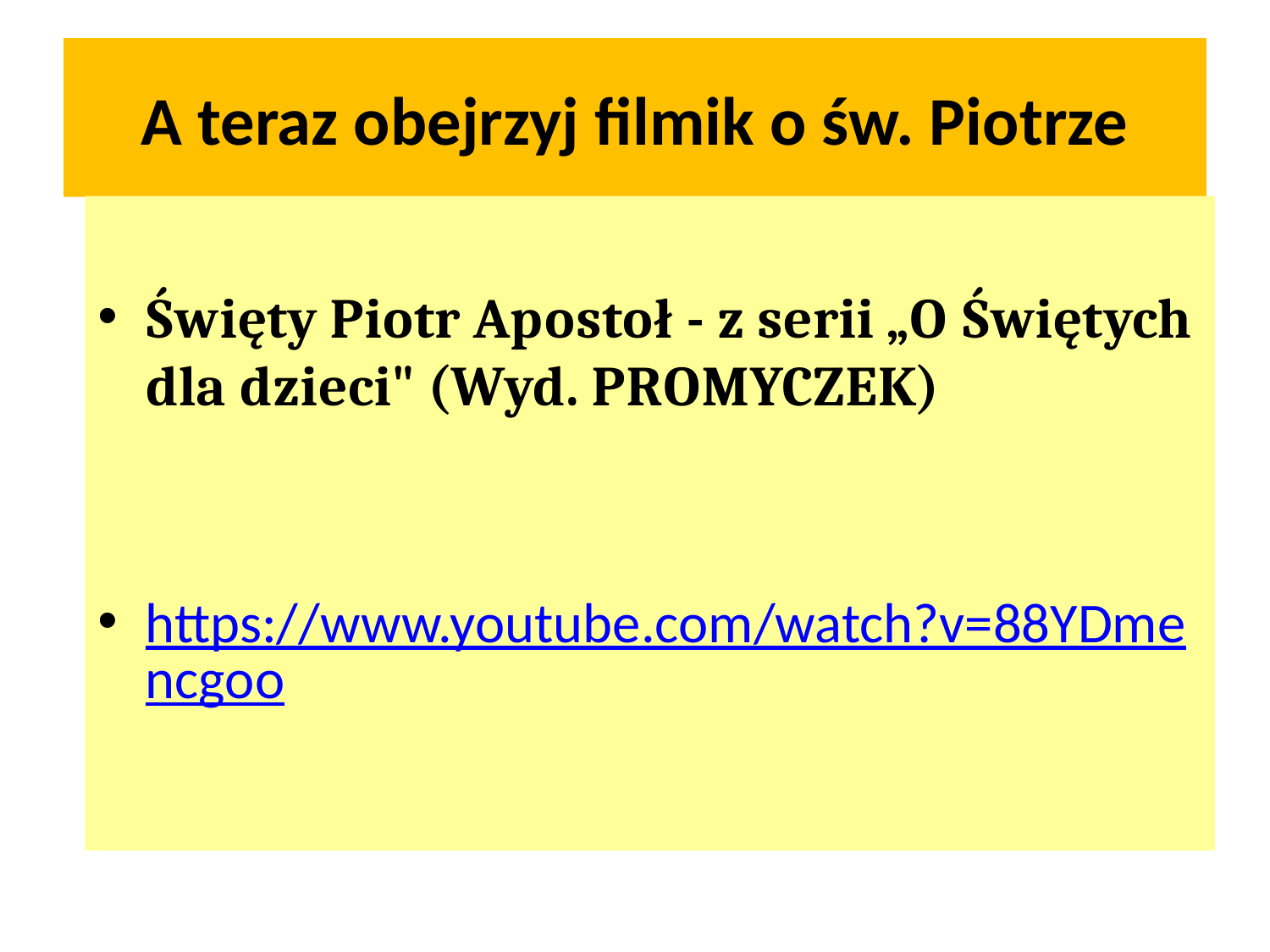

# A teraz obejrzyj filmik o św. Piotrze

Święty Piotr Apostoł - z serii „O Świętych dla dzieci" (Wyd. PROMYCZEK)

https://www.youtube.com/watch?v=88YDmencgoo